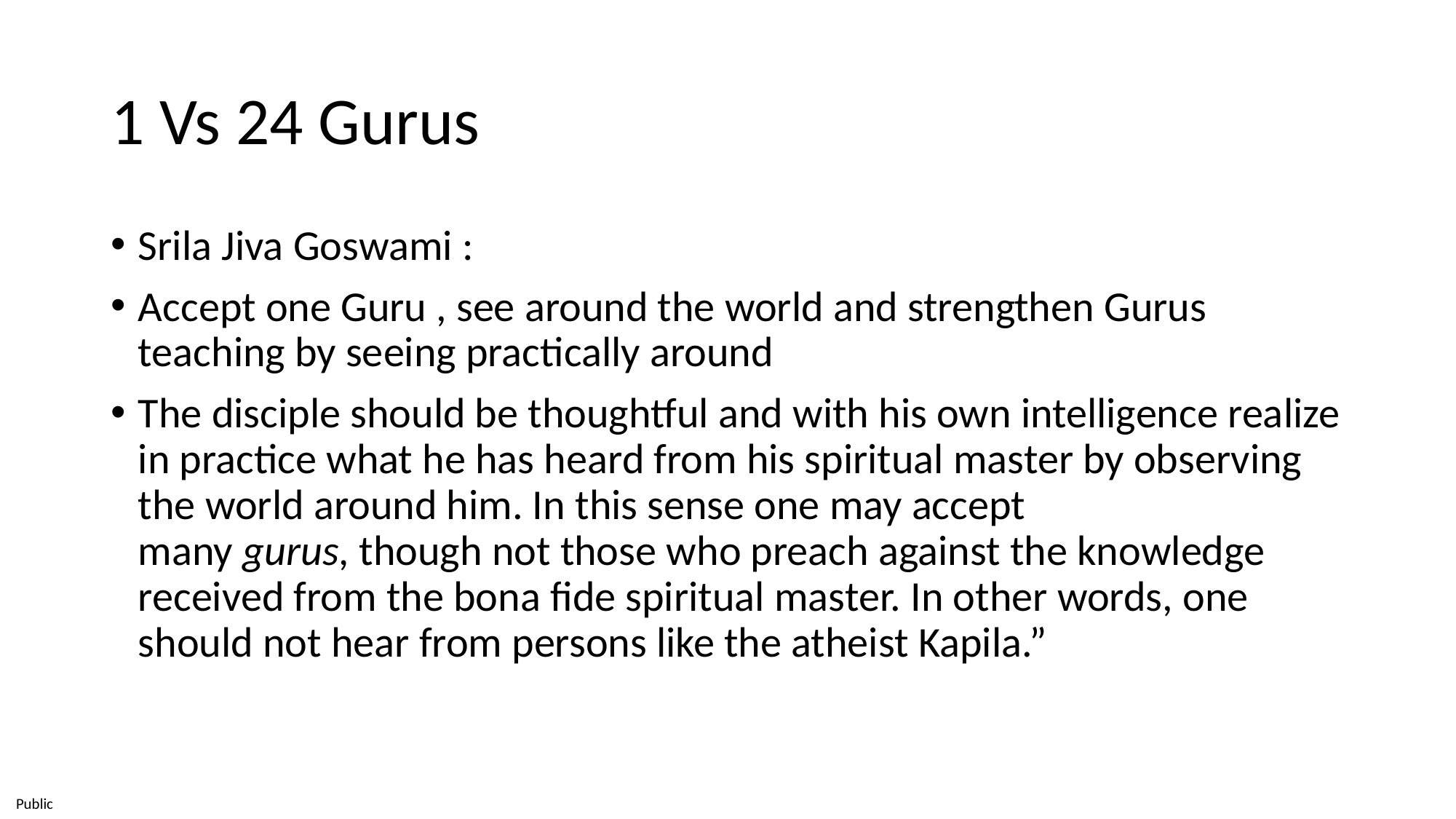

# 1 Vs 24 Gurus
Srila Jiva Goswami :
Accept one Guru , see around the world and strengthen Gurus teaching by seeing practically around
The disciple should be thoughtful and with his own intelligence realize in practice what he has heard from his spiritual master by observing the world around him. In this sense one may accept many gurus, though not those who preach against the knowledge received from the bona fide spiritual master. In other words, one should not hear from persons like the atheist Kapila.”